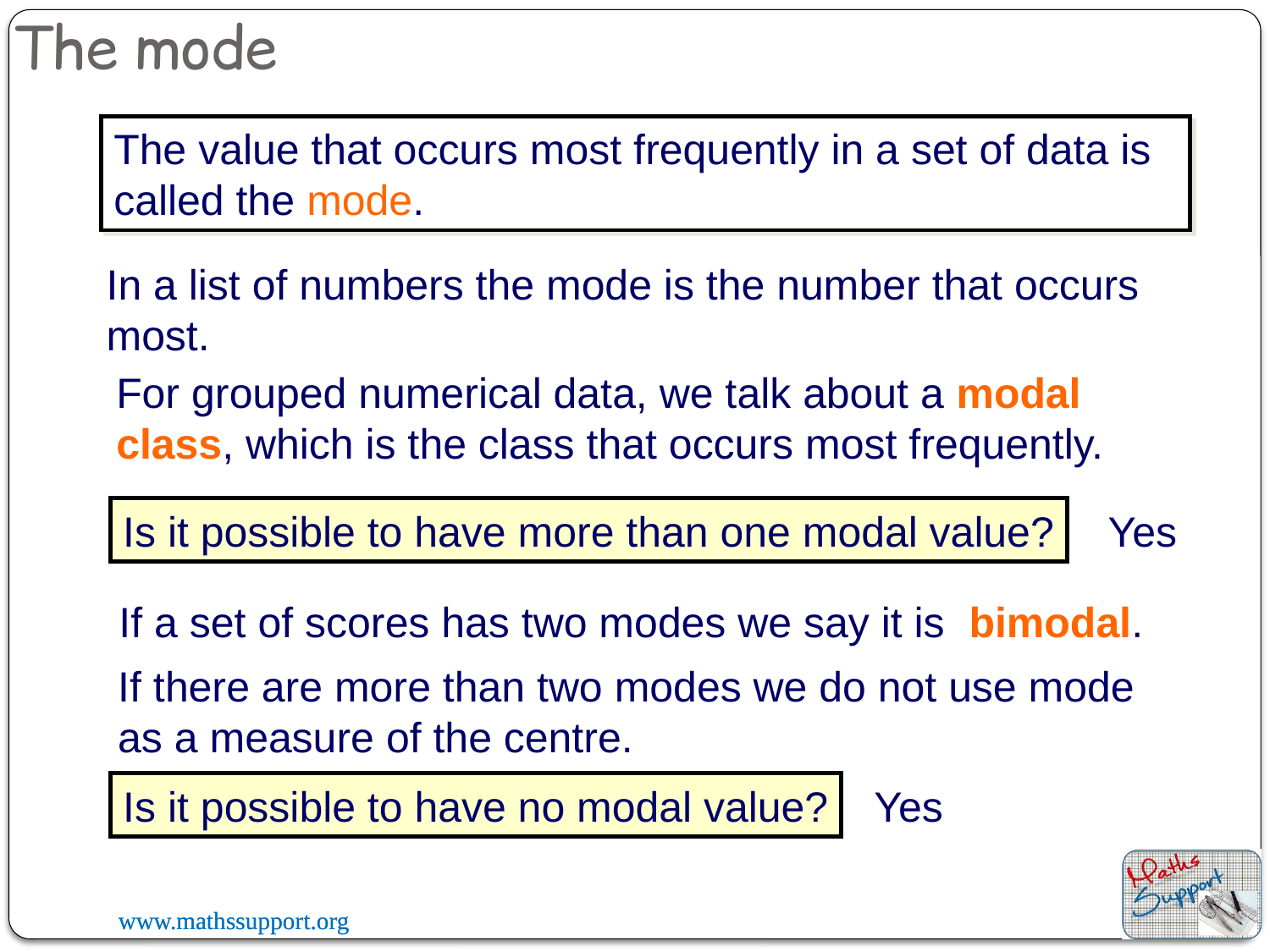

The mode
The value that occurs most frequently in a set of data is called the mode.
In a list of numbers the mode is the number that occurs most.
For grouped numerical data, we talk about a modal class, which is the class that occurs most frequently.
Is it possible to have more than one modal value?
Yes
If a set of scores has two modes we say it is  bimodal.
If there are more than two modes we do not use mode as a measure of the centre.
Is it possible to have no modal value?
Yes